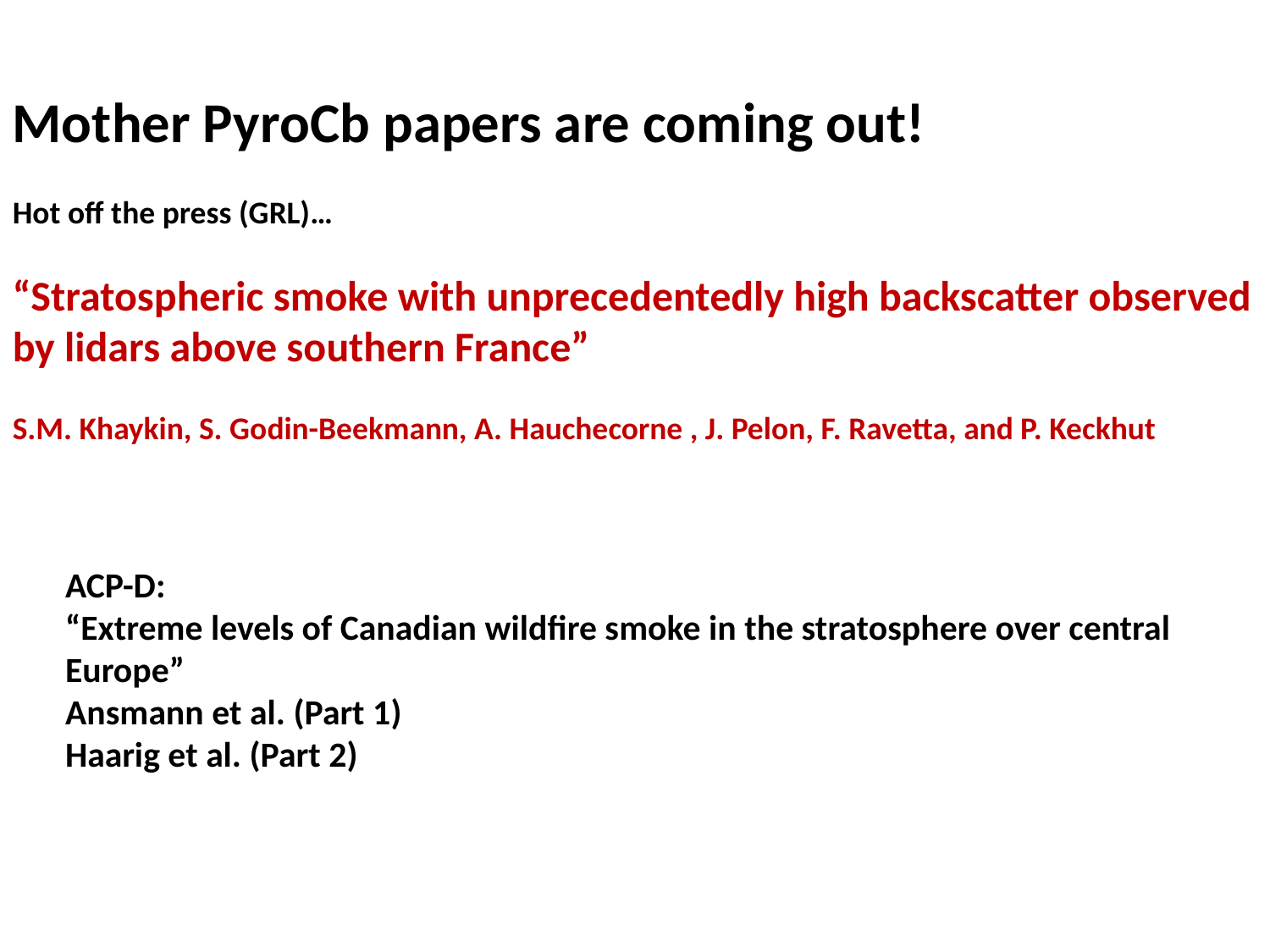

Mother PyroCb papers are coming out!

Hot off the press (GRL)…

“Stratospheric smoke with unprecedentedly high backscatter observed by lidars above southern France”

S.M. Khaykin, S. Godin-Beekmann, A. Hauchecorne , J. Pelon, F. Ravetta, and P. Keckhut
ACP-D:
“Extreme levels of Canadian wildfire smoke in the stratosphere over central Europe”
Ansmann et al. (Part 1)
Haarig et al. (Part 2)